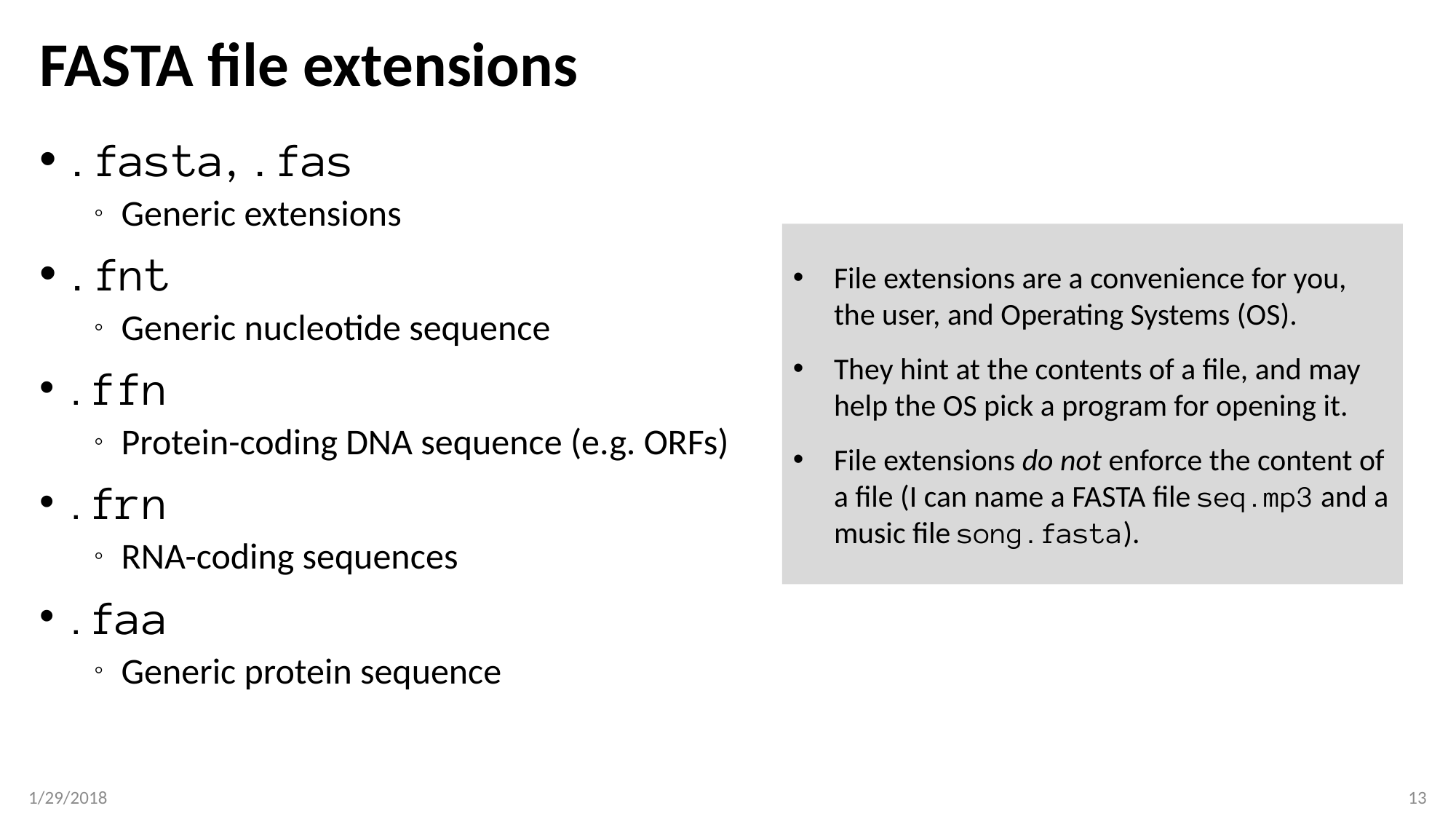

# FASTA file extensions
.fasta, .fas
Generic extensions
.fnt
Generic nucleotide sequence
.ffn
Protein-coding DNA sequence (e.g. ORFs)
.frn
RNA-coding sequences
.faa
Generic protein sequence
File extensions are a convenience for you, the user, and Operating Systems (OS).
They hint at the contents of a file, and may help the OS pick a program for opening it.
File extensions do not enforce the content of a file (I can name a FASTA file seq.mp3 and a music file song.fasta).
1/29/2018
13